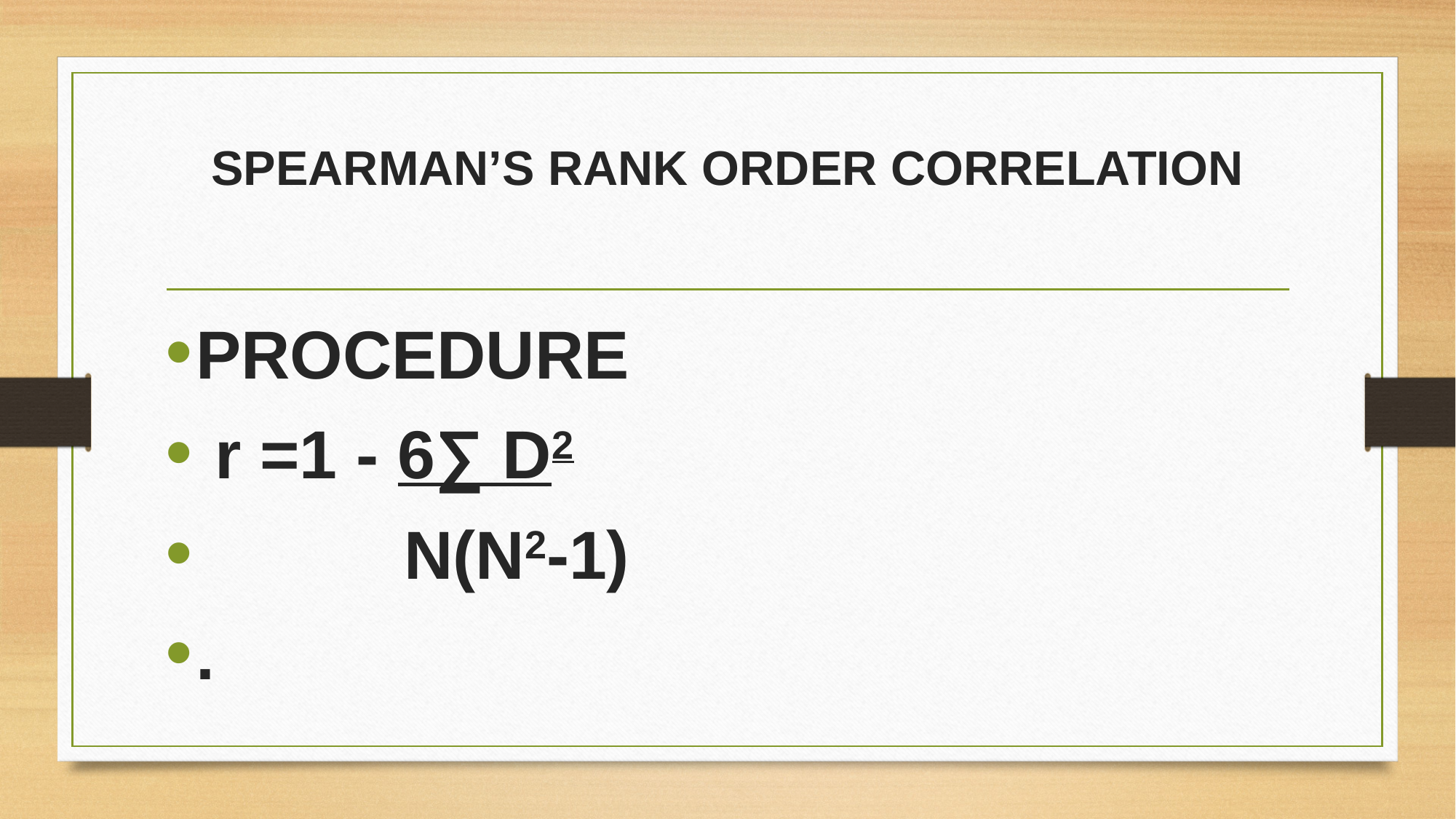

# SPEARMAN’S RANK ORDER CORRELATION
PROCEDURE
 r =1 - 6∑ D2
           N(N2-1)
.